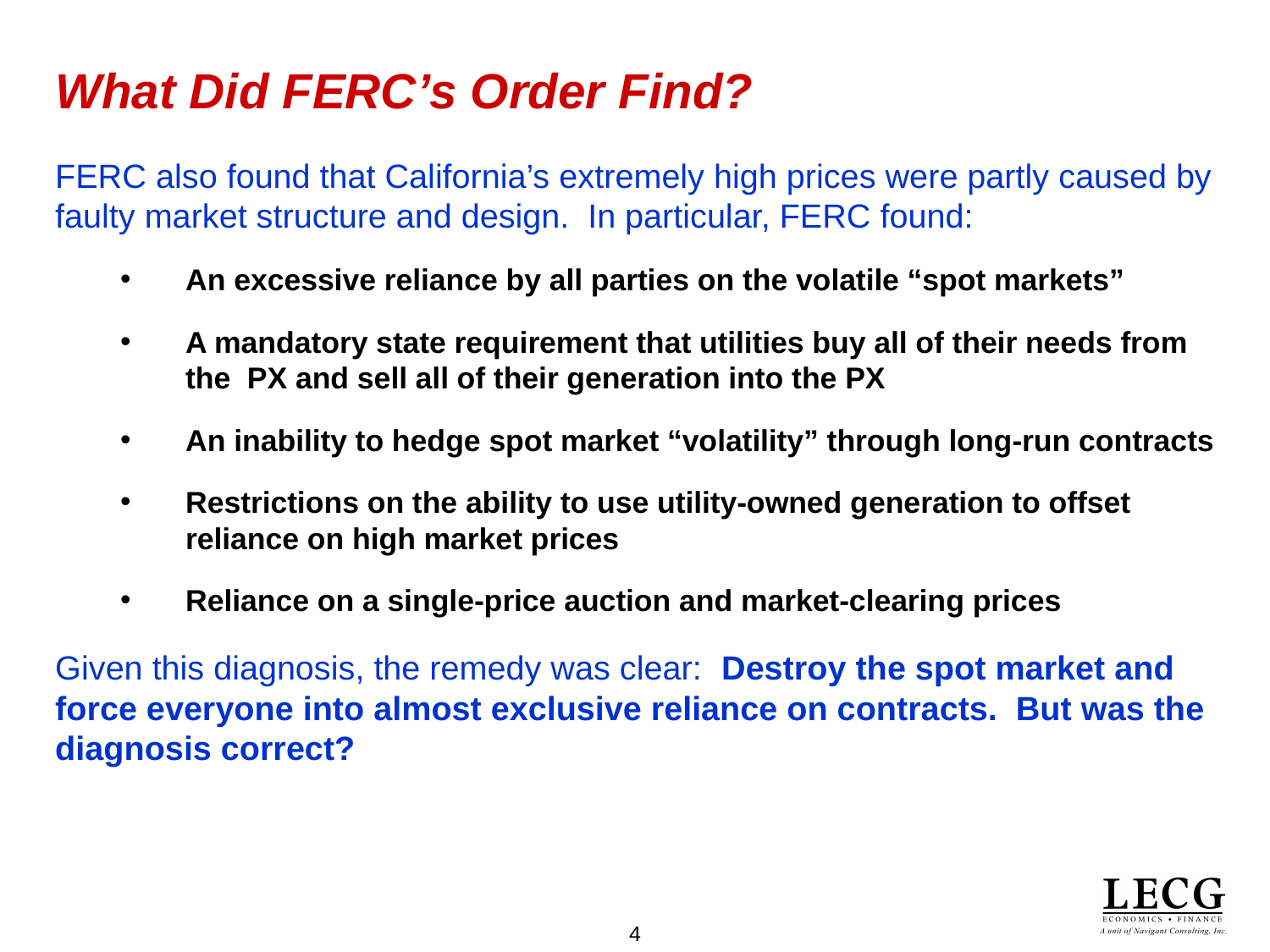

# What Did FERC’s Order Find?
FERC also found that California’s extremely high prices were partly caused by faulty market structure and design.  In particular, FERC found:
An excessive reliance by all parties on the volatile “spot markets”
A mandatory state requirement that utilities buy all of their needs from the  PX and sell all of their generation into the PX
An inability to hedge spot market “volatility” through long-run contracts
Restrictions on the ability to use utility-owned generation to offset reliance on high market prices
Reliance on a single-price auction and market-clearing prices
Given this diagnosis, the remedy was clear:  Destroy the spot market and force everyone into almost exclusive reliance on contracts.  But was the diagnosis correct?